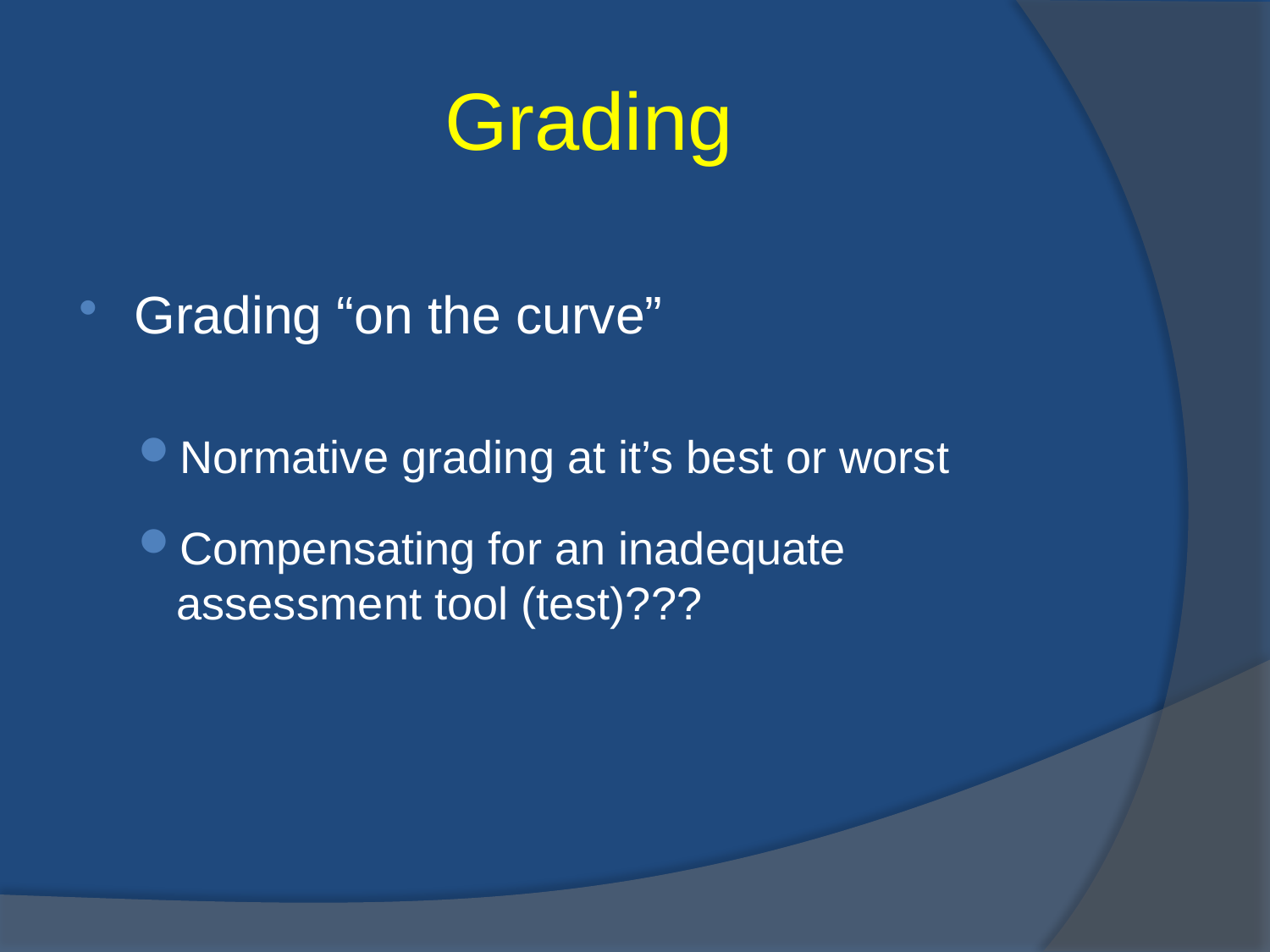

# Grading
Grading “on the curve”

Normative grading at it’s best or worst

Compensating for an inadequate assessment tool (test)???